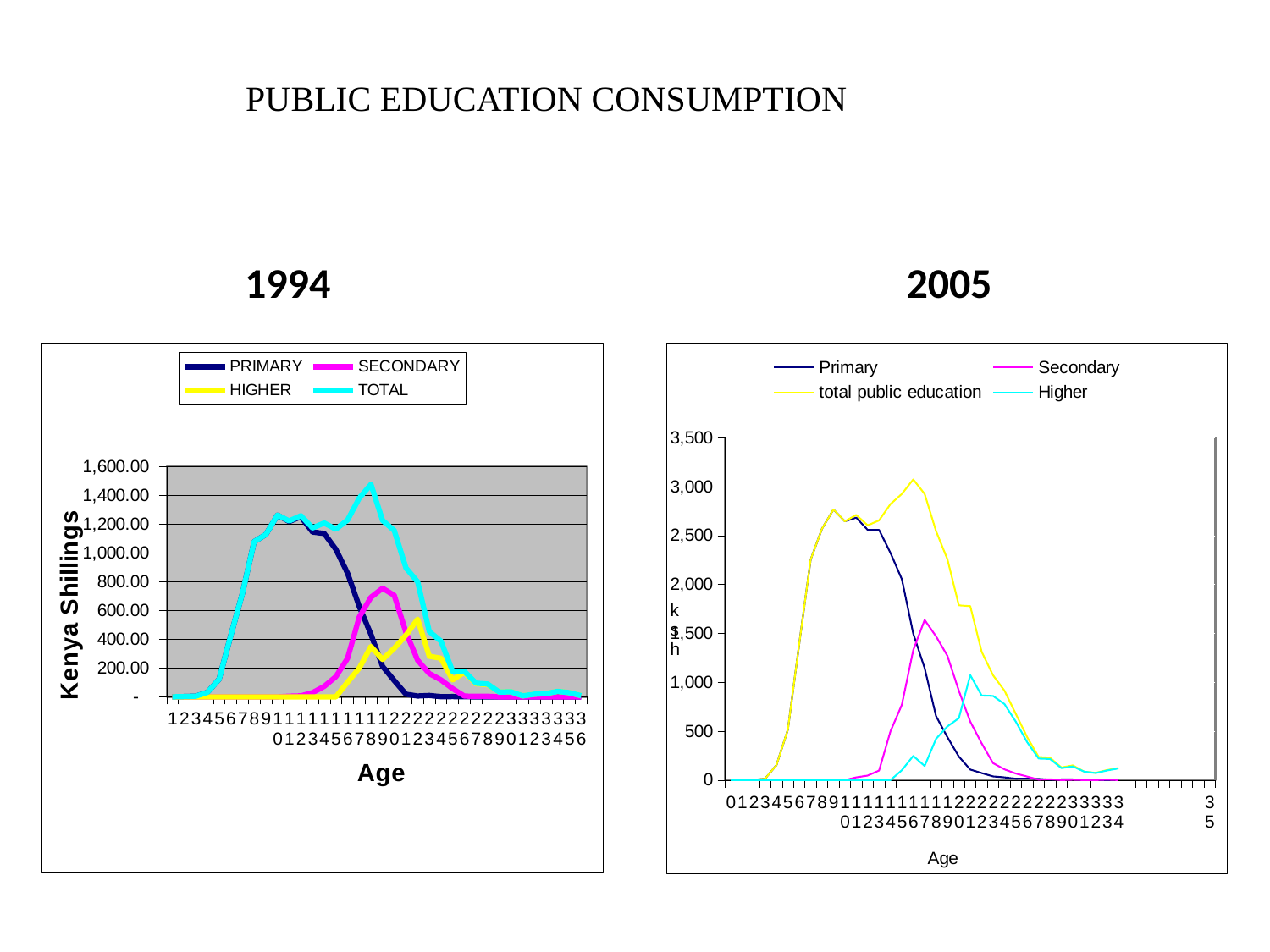

PUBLIC EDUCATION CONSUMPTION
                    1994
                        2005

### Chart

| Category |  |  |  |  |
|---|---|---|---|---|

### Chart

| Category |  |  |  |  |
|---|---|---|---|---|
| 0 | 0.0 | 0.0 | 0.0 | 0.0 |
| 1 | 2.246614117669818 | 0.0 | 2.246614117669818 | 0.0 |
| 2 | 2.037169489006309 | 0.0 | 2.037169489006309 | 0.0 |
| 3 | 14.001562283678352 | 0.0 | 14.001562283678352 | 0.0 |
| 4 | 153.1401634203156 | 0.0 | 153.1401634203156 | 0.0 |
| 5 | 514.4176694219959 | 0.0 | 514.4176694219959 | 0.0 |
| 6 | 1394.69516209168 | 0.0 | 1394.69516209168 | 0.0 |
| 7 | 2253.579584685917 | 0.0 | 2253.579584685917 | 0.0 |
| 8 | 2570.3448652050347 | 0.0 | 2570.3448652050347 | 0.0 |
| 9 | 2765.332343000134 | 0.0 | 2765.332343000134 | 0.0 |
| 10 | 2645.0049730739115 | 0.0 | 2645.0049730739115 | 0.0 |
| 11 | 2682.4340423739072 | 27.657753765248728 | 2710.091796139171 | 0.0 |
| 12 | 2557.6122269181915 | 46.016303763908425 | 2603.6285306821 | 0.0 |
| 13 | 2557.119476207861 | 97.06934506773881 | 2654.1888212755957 | 0.0 |
| 14 | 2322.151958465343 | 498.96078771404405 | 2821.112746179387 | 0.0 |
| 15 | 2053.784448288735 | 770.2978600227867 | 2925.0776922701248 | 100.99538395856504 |
| 16 | 1497.4117690111061 | 1328.7512382807806 | 3073.0849083602247 | 246.921901068341 |
| 17 | 1144.1976173294158 | 1636.733951603488 | 2925.348187877307 | 144.41661894438778 |
| 18 | 653.8459024859139 | 1469.5226729727053 | 2545.0010791687087 | 421.6325037100809 |
| 19 | 438.01194117023425 | 1269.855724906907 | 2256.846146968959 | 548.9784808918176 |
| 20 | 240.71354243315645 | 913.0734887608357 | 1786.29698679736 | 632.5099556033708 |
| 21 | 107.30941578463732 | 597.6590015182416 | 1778.025284732743 | 1073.056867429866 |
| 22 | 71.53794222698386 | 375.7944694750392 | 1312.0853472926308 | 864.7529355906084 |
| 23 | 37.471837292605294 | 173.50496290265798 | 1071.5441142427178 | 860.5673140474545 |
| 24 | 27.991449290513497 | 109.33118474024931 | 914.5788431210885 | 777.2562090903215 |
| 25 | 13.420289181536061 | 66.6814162153128 | 676.1509787697235 | 596.0492733728746 |
| 26 | 15.472933426249154 | 36.17900873068273 | 437.45713453820184 | 385.80519238127164 |
| 27 | 12.104293360940098 | 4.127435069251503 | 236.30214174465854 | 220.07041331446686 |
| 28 | 4.388172013109609 | 8.977919412592673 | 228.777958894807 | 215.41186746910572 |
| 29 | 6.721670074351214 | 0.0 | 128.92960632607674 | 122.20793625172551 |
| 30 | 6.857136404526186 | 3.50731568048573 | 150.61918628645677 | 140.25473420144468 |
| 31 | 0.0 | 0.0 | 86.12883888751219 | 86.12883888751219 |
| 32 | 1.880502793425179 | 0.0 | 73.67902343069156 | 71.79852063726639 |
| 33 | 0.0 | 4.088159397050018 | 102.17748385620109 | 98.08932445915188 |
| 34 | 4.8263555457539855 | 0.0 | 123.28732950880672 | 118.46097396305272 |
|  | None | None | None | None |
|  | None | None | None | None |
|  | None | None | None | None |
|  | None | None | None | None |
|  | None | None | None | None |
|  | None | None | None | None |
|  | None | None | None | None |
| 35 | 1.6849711321548482 | 0.0 | 102.7797258594659 | 101.09475472731162 |